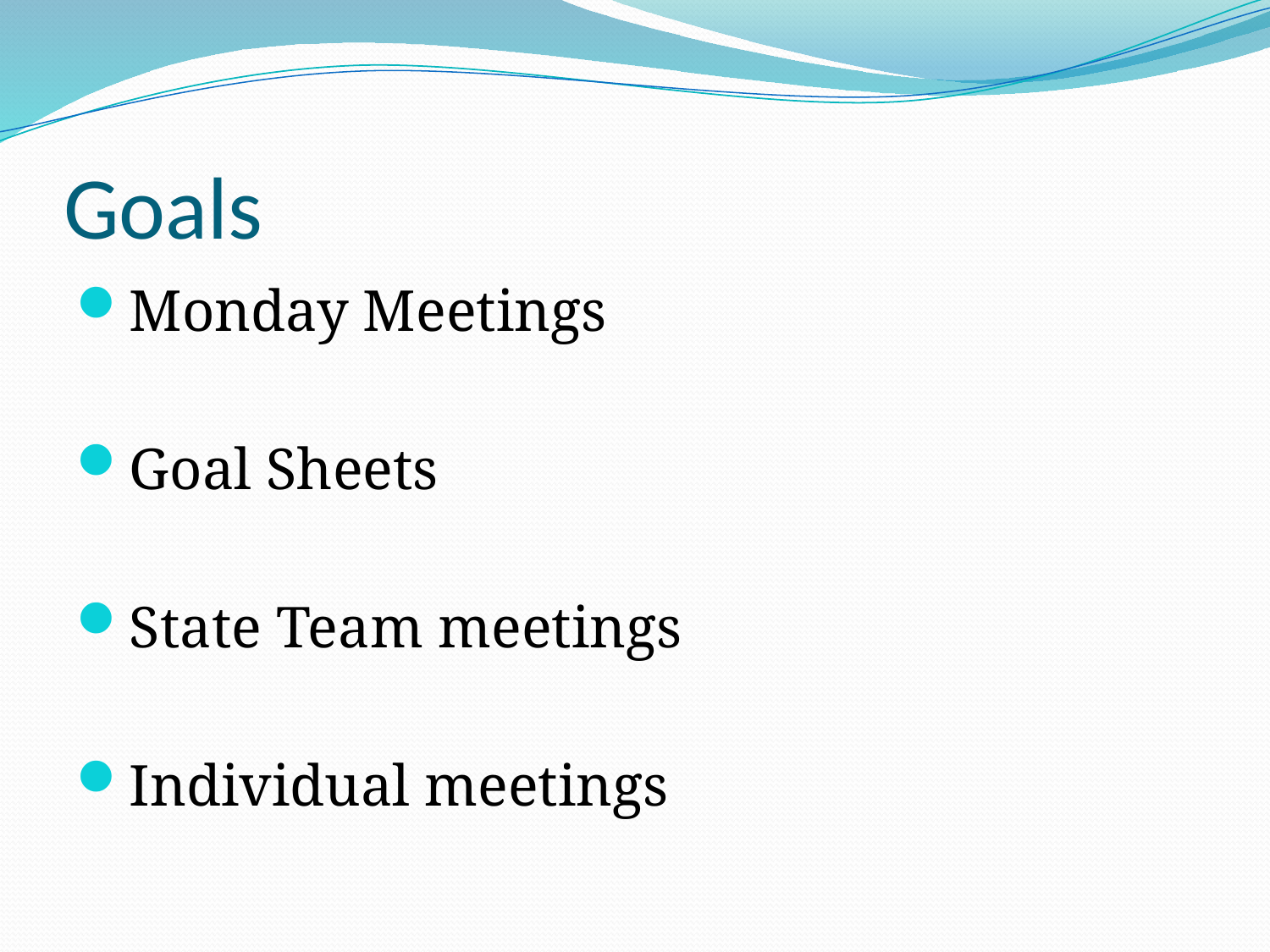

# Goals
Monday Meetings

Goal Sheets

State Team meetings

Individual meetings